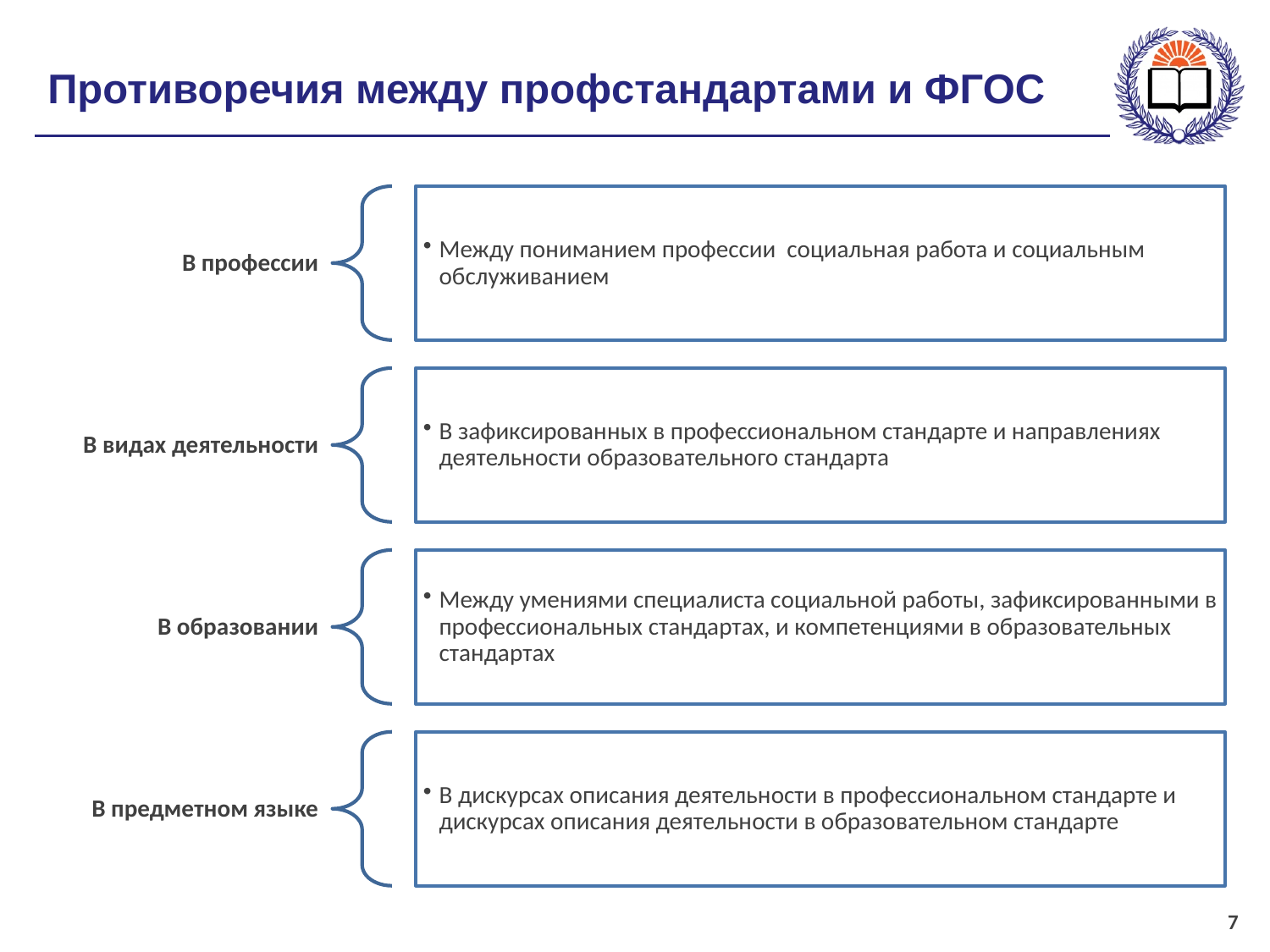

# Противоречия между профстандартами и ФГОС
В профессии
Между пониманием профессии  социальная работа и социальным обслуживанием
В видах деятельности
В зафиксированных в профессиональном стандарте и направлениях деятельности образовательного стандарта
В образовании
Между умениями специалиста социальной работы, зафиксированными в профессиональных стандартах, и компетенциями в образовательных стандартах
В предметном языке
В дискурсах описания деятельности в профессиональном стандарте и дискурсах описания деятельности в образовательном стандарте
7